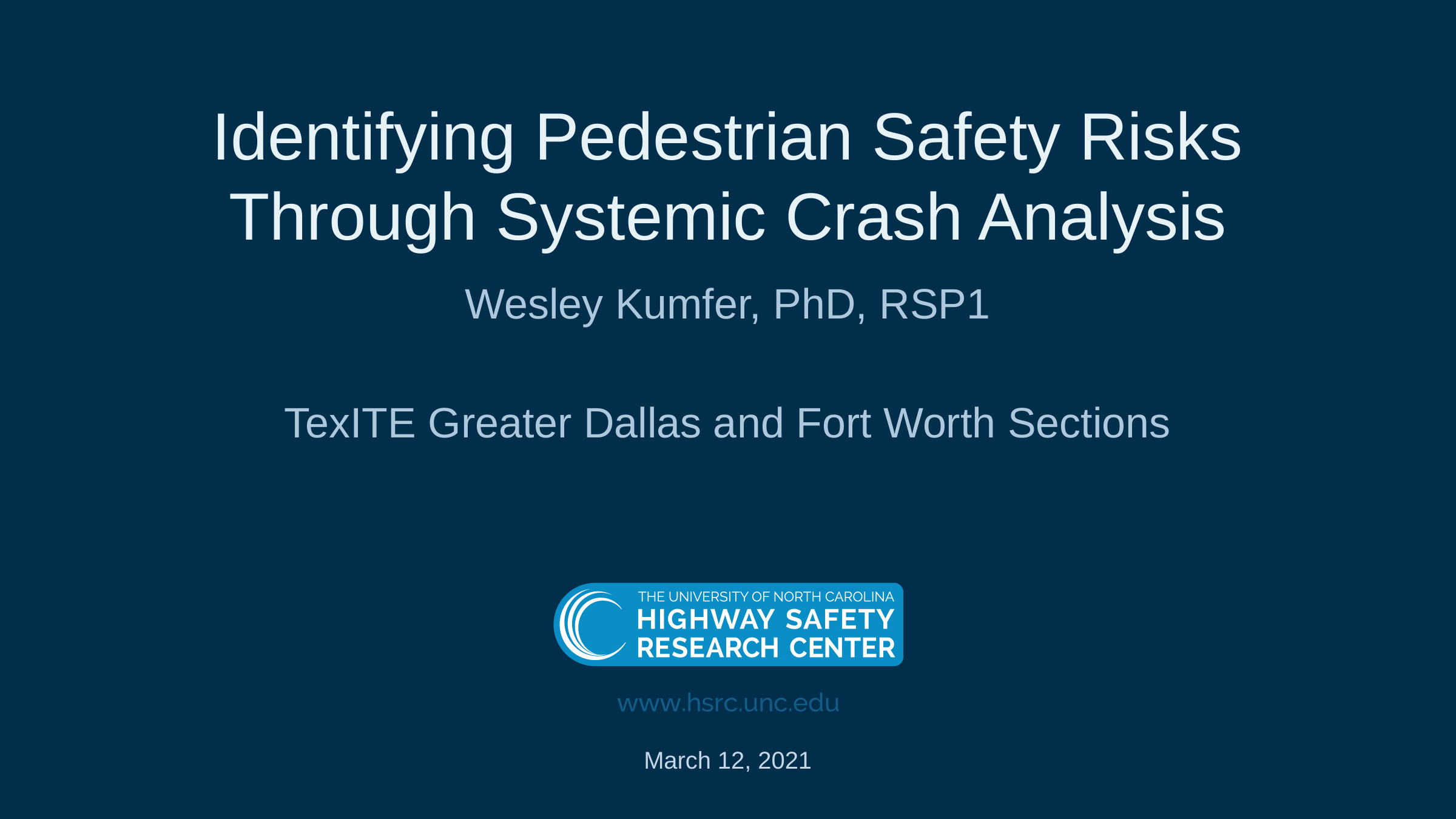

# Identifying Pedestrian Safety Risks Through Systemic Crash Analysis
Wesley Kumfer, PhD, RSP1

TexITE Greater Dallas and Fort Worth Sections
March 12, 2021